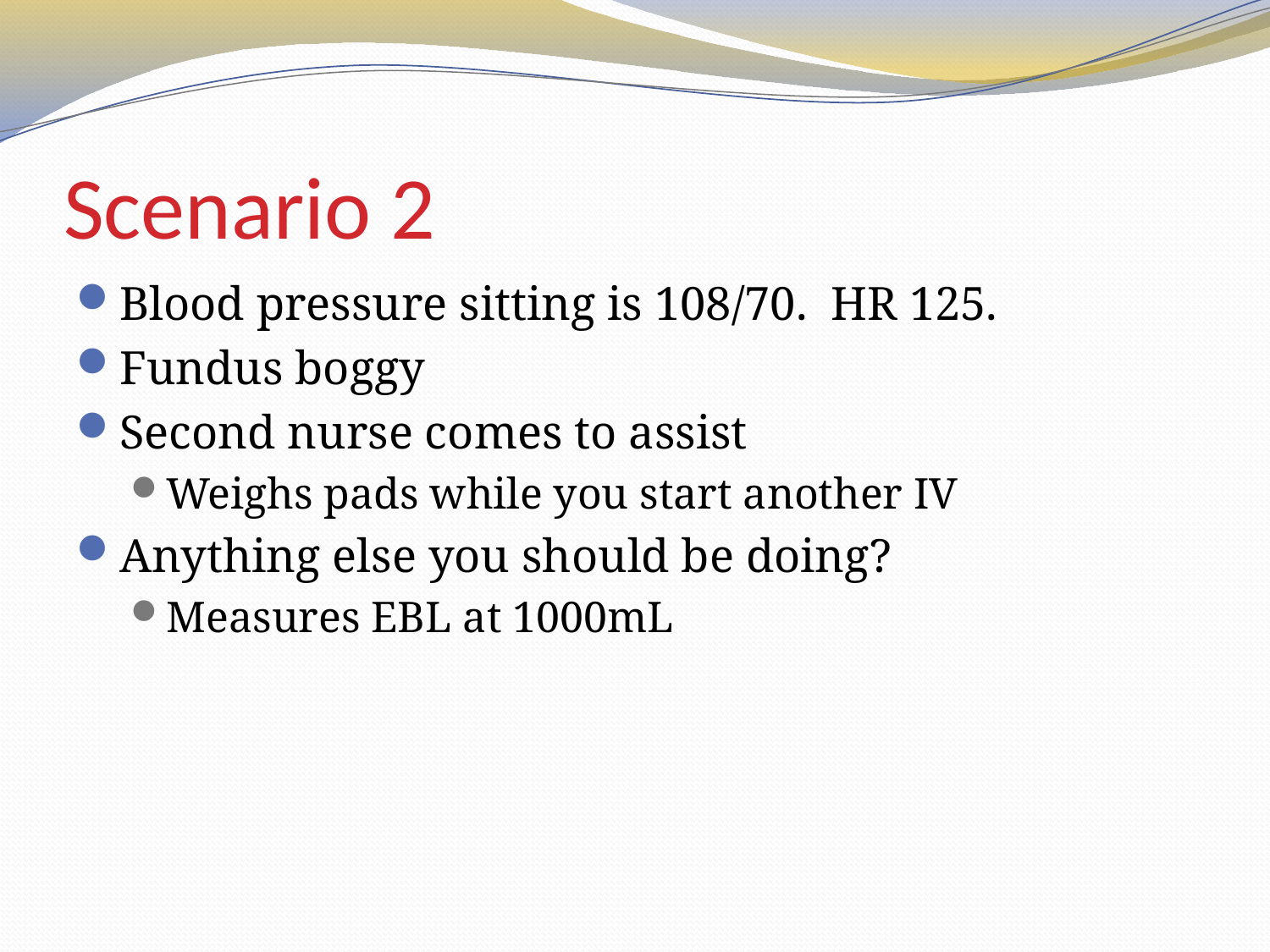

# Scenario 2
Blood pressure sitting is 108/70.  HR 125.
Fundus boggy
Second nurse comes to assist
Weighs pads while you start another IV
Anything else you should be doing?
Measures EBL at 1000mL